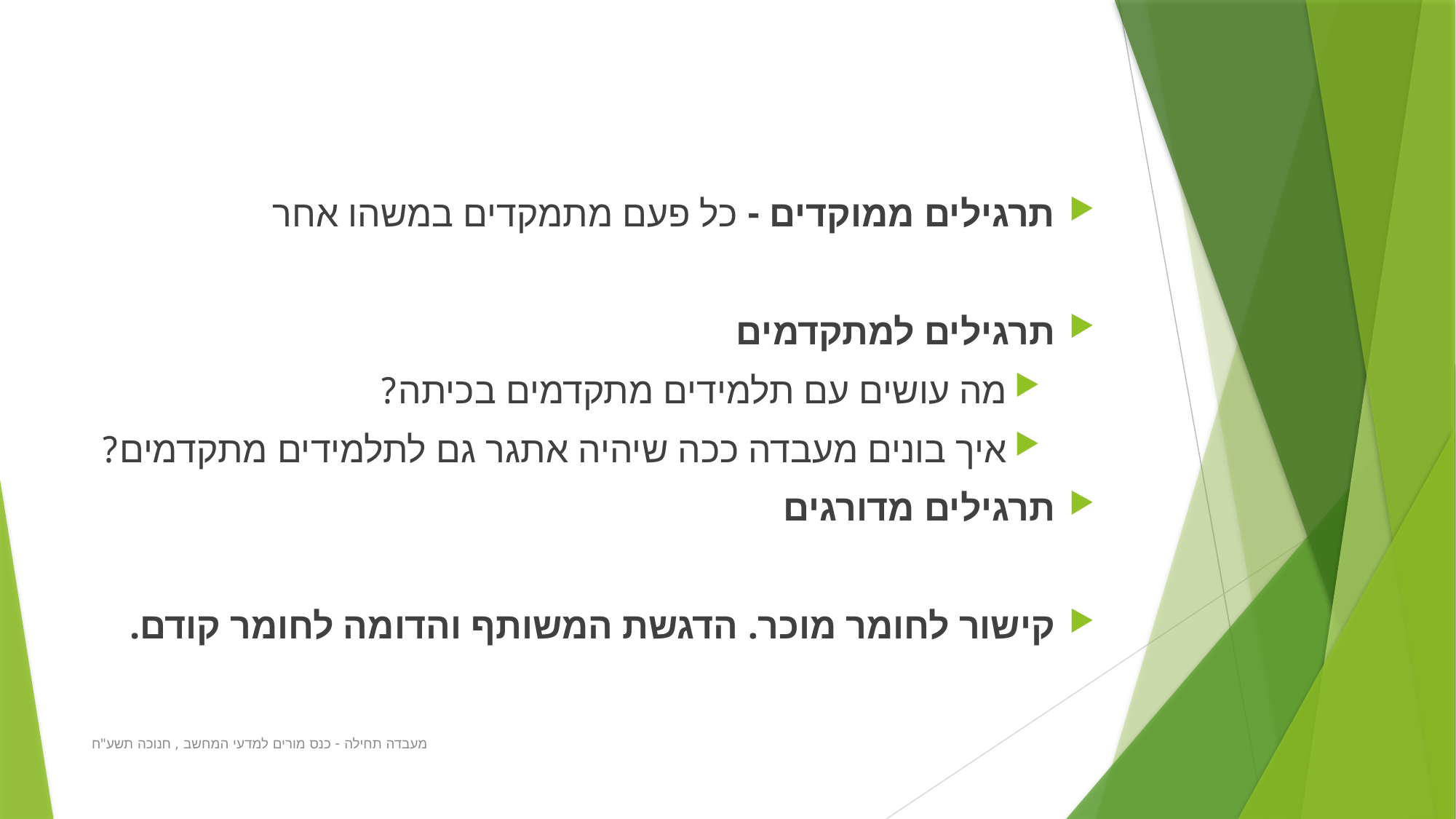

#
תרגילים ממוקדים - כל פעם מתמקדים במשהו אחר

תרגילים למתקדמים
מה עושים עם תלמידים מתקדמים בכיתה?
איך בונים מעבדה ככה שיהיה אתגר גם לתלמידים מתקדמים?
תרגילים מדורגים

קישור לחומר מוכר. הדגשת המשותף והדומה לחומר קודם.

מעבדה תחילה - כנס מורים למדעי המחשב , חנוכה תשע"ח